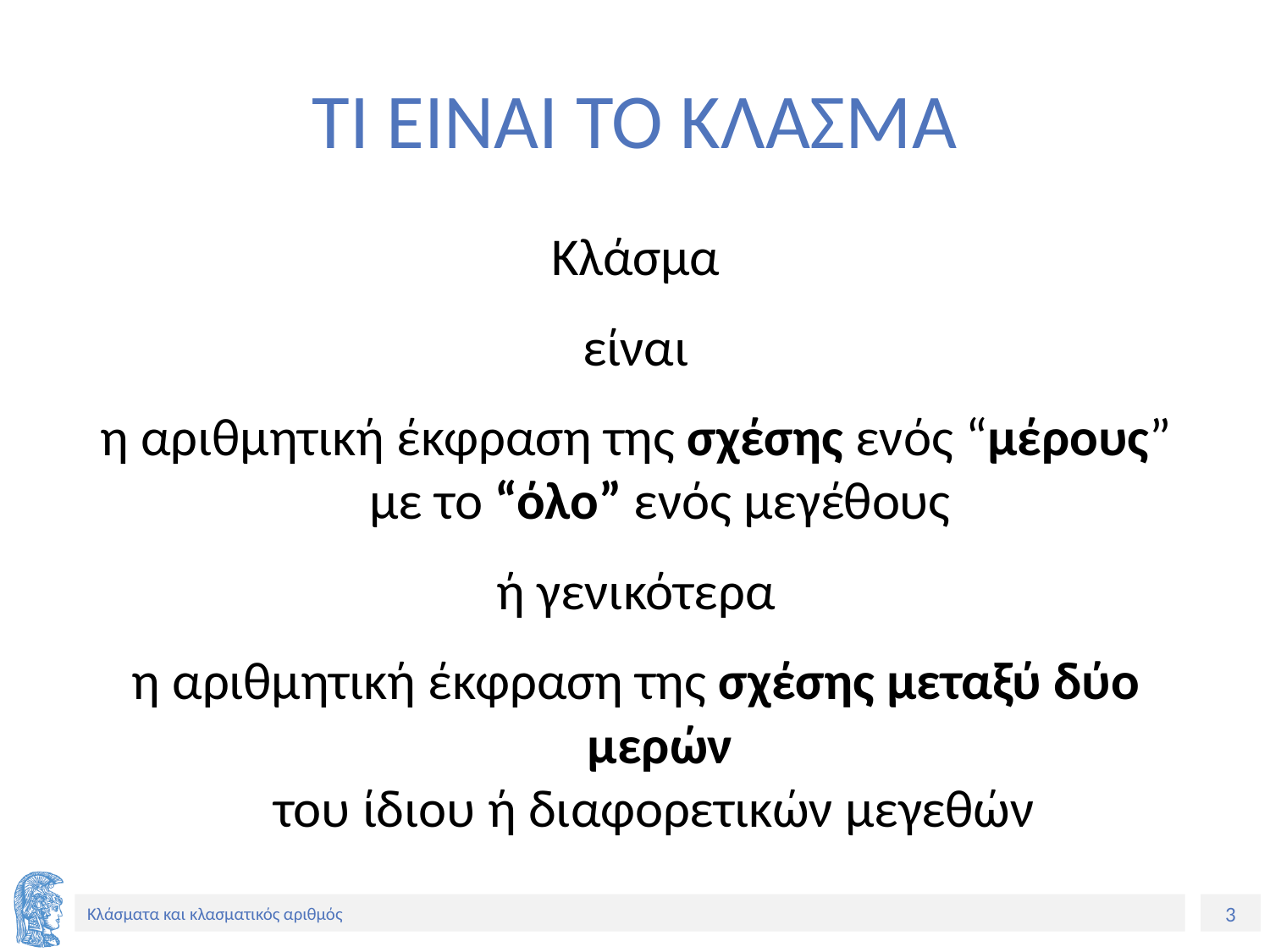

# ΤΙ ΕΙΝΑΙ ΤΟ ΚΛΑΣΜΑ
Κλάσμα
είναι
η αριθμητική έκφραση της σχέσης ενός “μέρους” με το “όλο” ενός μεγέθους
ή γενικότερα
η αριθμητική έκφραση της σχέσης μεταξύ δύο μερών
του ίδιου ή διαφορετικών μεγεθών